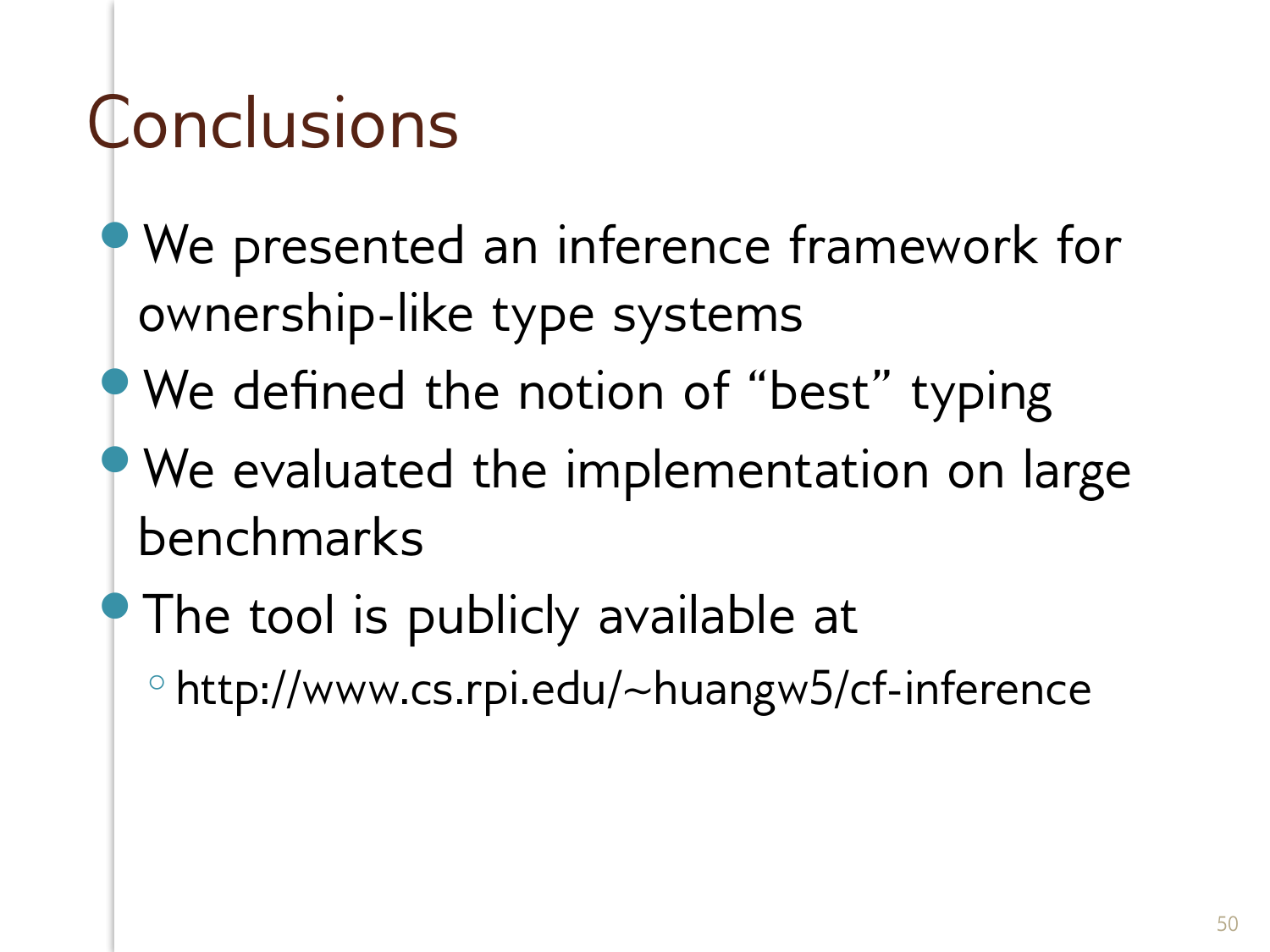

# Conclusions
We presented an inference framework for ownership-like type systems
We defined the notion of “best” typing
We evaluated the implementation on large benchmarks
The tool is publicly available at
http://www.cs.rpi.edu/~huangw5/cf-inference

50